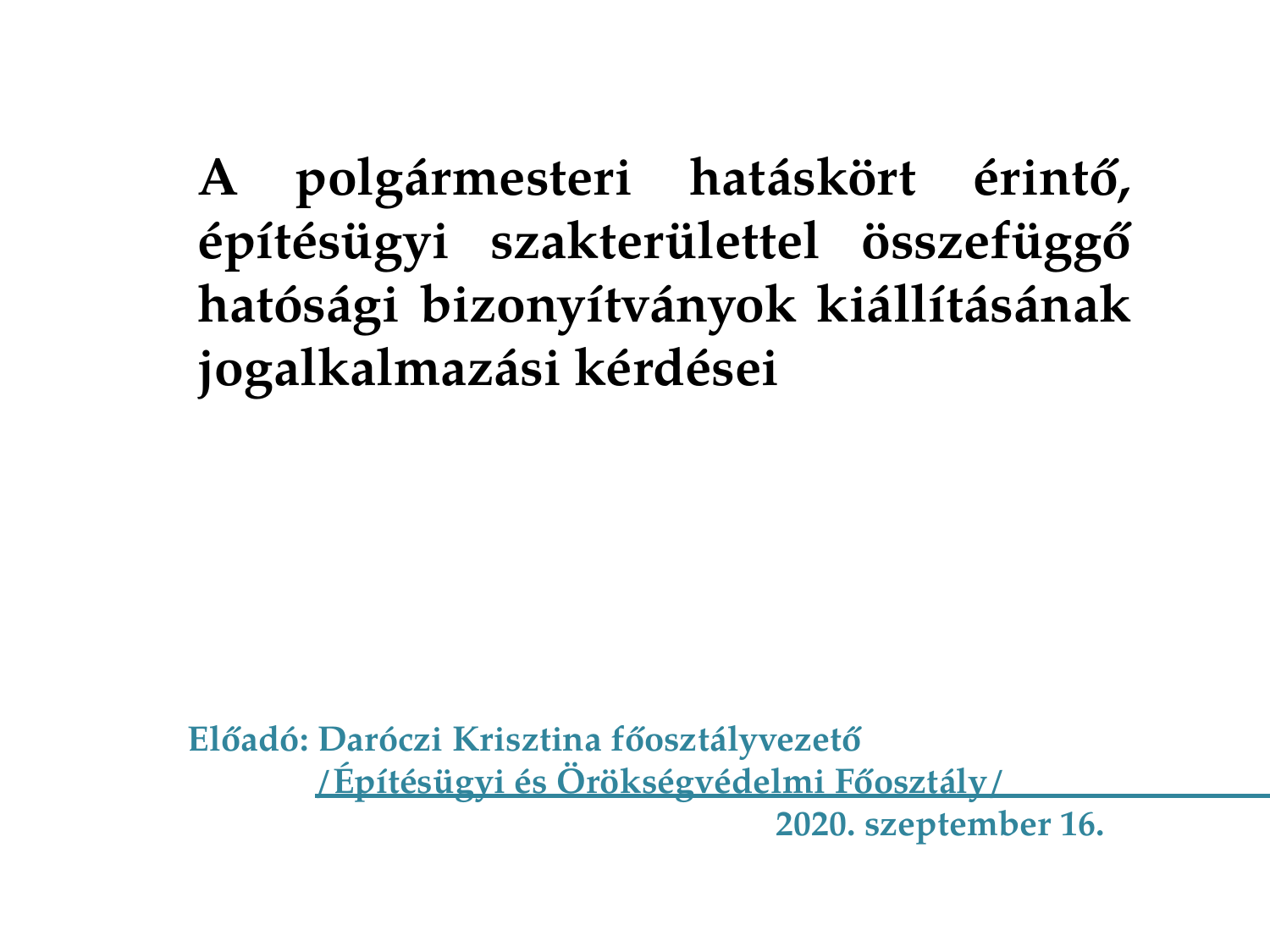

A polgármesteri hatáskört érintő, építésügyi szakterülettel összefüggő hatósági bizonyítványok kiállításának jogalkalmazási kérdései
Előadó: Daróczi Krisztina főosztályvezető
	/Építésügyi és Örökségvédelmi Főosztály/
				         2020. szeptember 16.